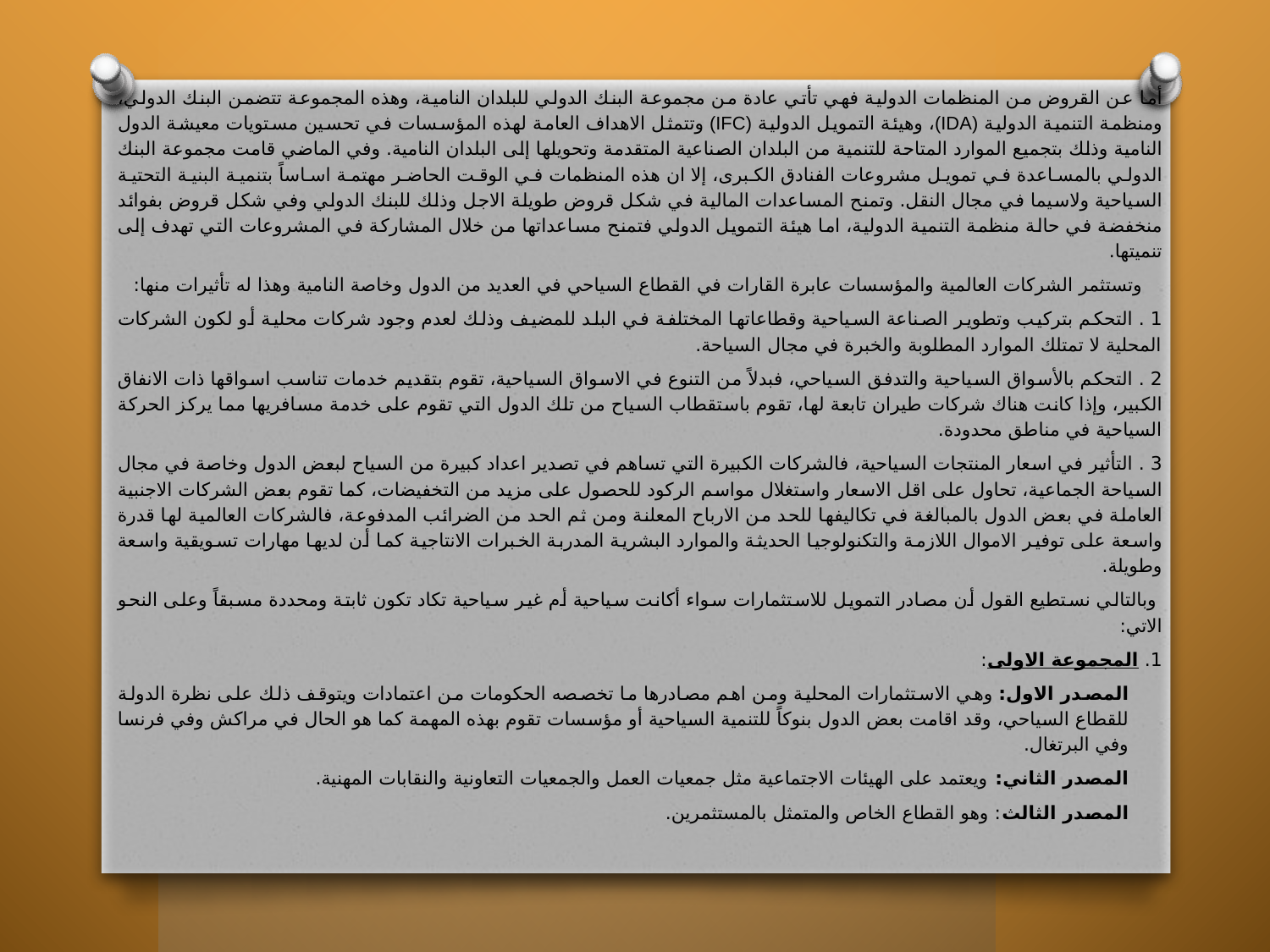

أما عن القروض من المنظمات الدولية فهي تأتي عادة من مجموعة البنك الدولي للبلدان النامية، وهذه المجموعة تتضمن البنك الدولي، ومنظمة التنمية الدولية (IDA)، وهيئة التمويل الدولية (IFC) وتتمثل الاهداف العامة لهذه المؤسسات في تحسين مستويات معيشة الدول النامية وذلك بتجميع الموارد المتاحة للتنمية من البلدان الصناعية المتقدمة وتحويلها إلى البلدان النامية. وفي الماضي قامت مجموعة البنك الدولي بالمساعدة في تمويل مشروعات الفنادق الكبرى، إلا ان هذه المنظمات في الوقت الحاضر مهتمة اساساً بتنمية البنية التحتية السياحية ولاسيما في مجال النقل. وتمنح المساعدات المالية في شكل قروض طويلة الاجل وذلك للبنك الدولي وفي شكل قروض بفوائد منخفضة في حالة منظمة التنمية الدولية، اما هيئة التمويل الدولي فتمنح مساعداتها من خلال المشاركة في المشروعات التي تهدف إلى تنميتها.
   وتستثمر الشركات العالمية والمؤسسات عابرة القارات في القطاع السياحي في العديد من الدول وخاصة النامية وهذا له تأثيرات منها:
1 . التحكم بتركيب وتطوير الصناعة السياحية وقطاعاتها المختلفة في البلد للمضيف وذلك لعدم وجود شركات محلية أو لكون الشركات المحلية لا تمتلك الموارد المطلوبة والخبرة في مجال السياحة.
2 . التحكم بالأسواق السياحية والتدفق السياحي، فبدلاً من التنوع في الاسواق السياحية، تقوم بتقديم خدمات تناسب اسواقها ذات الانفاق الكبير، وإذا كانت هناك شركات طيران تابعة لها، تقوم باستقطاب السياح من تلك الدول التي تقوم على خدمة مسافريها مما يركز الحركة السياحية في مناطق محدودة.
3 . التأثير في اسعار المنتجات السياحية، فالشركات الكبيرة التي تساهم في تصدير اعداد كبيرة من السياح لبعض الدول وخاصة في مجال السياحة الجماعية، تحاول على اقل الاسعار واستغلال مواسم الركود للحصول على مزيد من التخفيضات، كما تقوم بعض الشركات الاجنبية العاملة في بعض الدول بالمبالغة في تكاليفها للحد من الارباح المعلنة ومن ثم الحد من الضرائب المدفوعة، فالشركات العالمية لها قدرة واسعة على توفير الاموال اللازمة والتكنولوجيا الحديثة والموارد البشرية المدربة الخبرات الانتاجية كما أن لديها مهارات تسويقية واسعة وطويلة.
 وبالتالي نستطيع القول أن مصادر التمويل للاستثمارات سواء أكانت سياحية أم غير سياحية تكاد تكون ثابتة ومحددة مسبقاً وعلى النحو الاتي:
1. المجموعة الاولى:
المصدر الاول: وهي الاستثمارات المحلية ومن اهم مصادرها ما تخصصه الحكومات من اعتمادات ويتوقف ذلك على نظرة الدولة للقطاع السياحي، وقد اقامت بعض الدول بنوكاً للتنمية السياحية أو مؤسسات تقوم بهذه المهمة كما هو الحال في مراكش وفي فرنسا وفي البرتغال.
المصدر الثاني: ويعتمد على الهيئات الاجتماعية مثل جمعيات العمل والجمعيات التعاونية والنقابات المهنية.
المصدر الثالث: وهو القطاع الخاص والمتمثل بالمستثمرين.